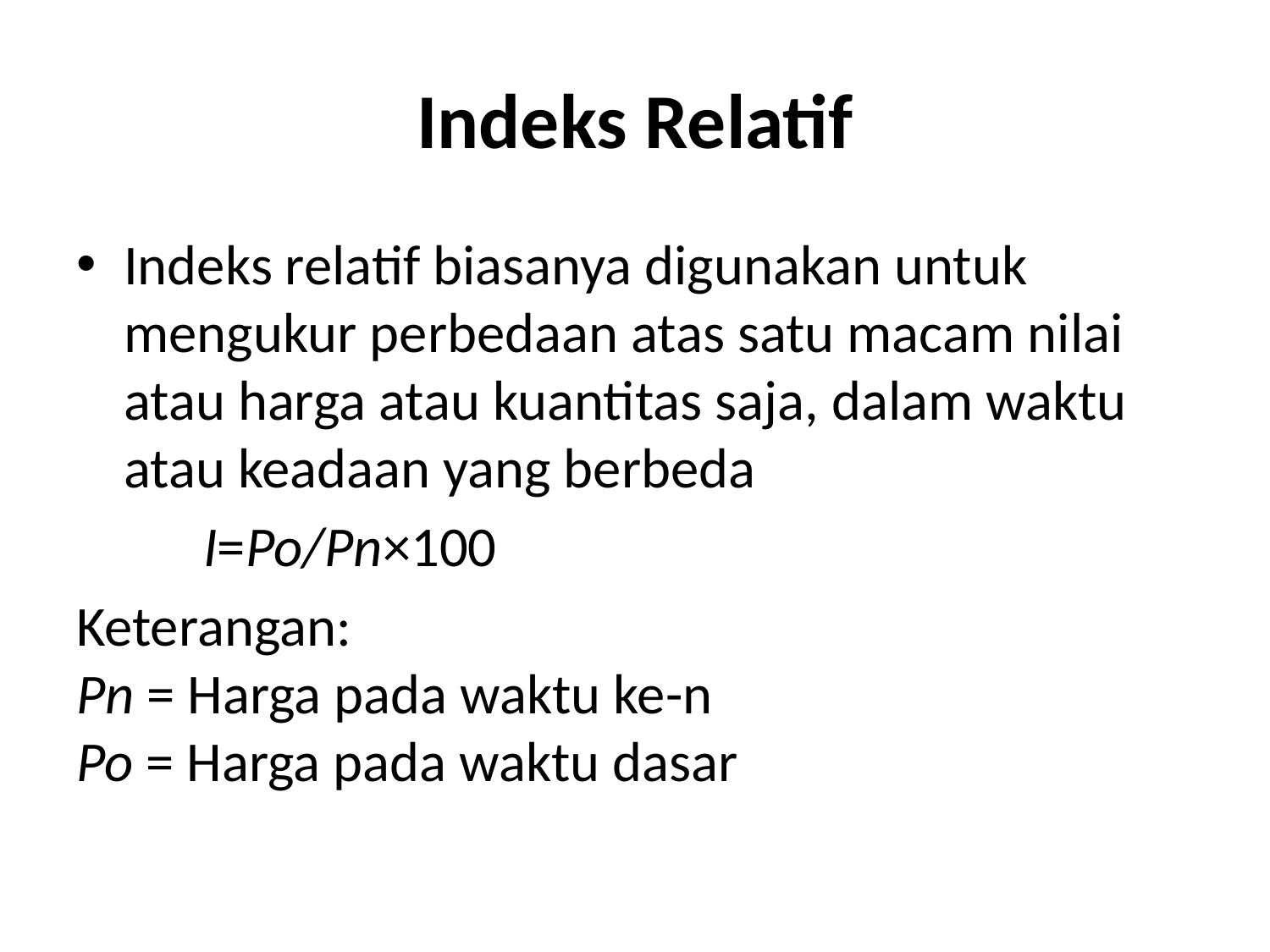

# Indeks Relatif
Indeks relatif biasanya digunakan untuk mengukur perbedaan atas satu macam nilai atau harga atau kuantitas saja, dalam waktu atau keadaan yang berbeda
          I=Po/​Pn​​×100
Keterangan:
Pn​ = Harga pada waktu ke-n
Po​ = Harga pada waktu dasar